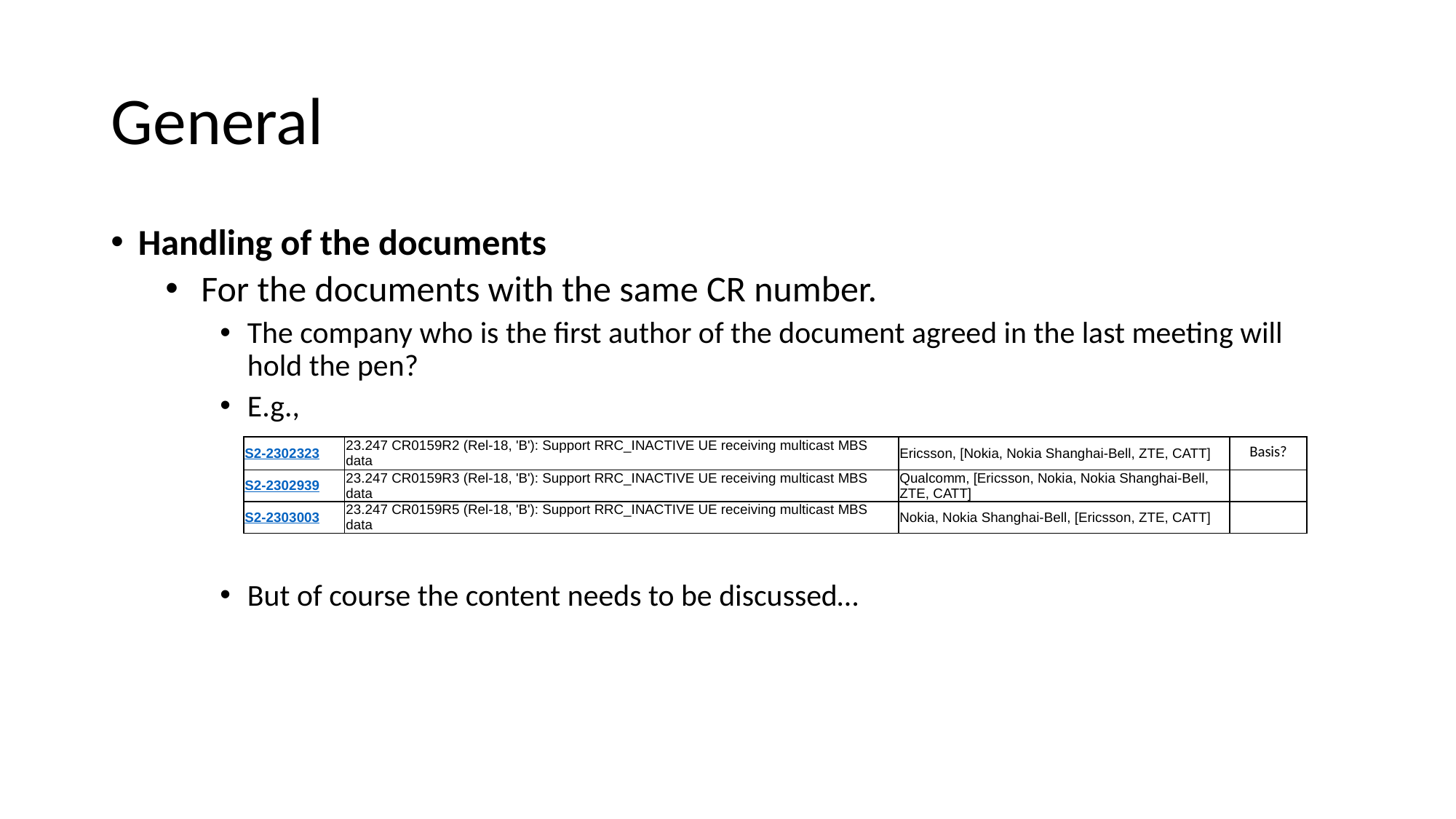

# General
Handling of the documents
 For the documents with the same CR number.
The company who is the first author of the document agreed in the last meeting will hold the pen?
E.g.,

But of course the content needs to be discussed…

| S2-2302323 | 23.247 CR0159R2 (Rel-18, 'B'): Support RRC\_INACTIVE UE receiving multicast MBS data | Ericsson, [Nokia, Nokia Shanghai-Bell, ZTE, CATT] | Basis? |
| --- | --- | --- | --- |
| S2-2302939 | 23.247 CR0159R3 (Rel-18, 'B'): Support RRC\_INACTIVE UE receiving multicast MBS data | Qualcomm, [Ericsson, Nokia, Nokia Shanghai-Bell, ZTE, CATT] |  |
| S2-2303003 | 23.247 CR0159R5 (Rel-18, 'B'): Support RRC\_INACTIVE UE receiving multicast MBS data | Nokia, Nokia Shanghai-Bell, [Ericsson, ZTE, CATT] |  |